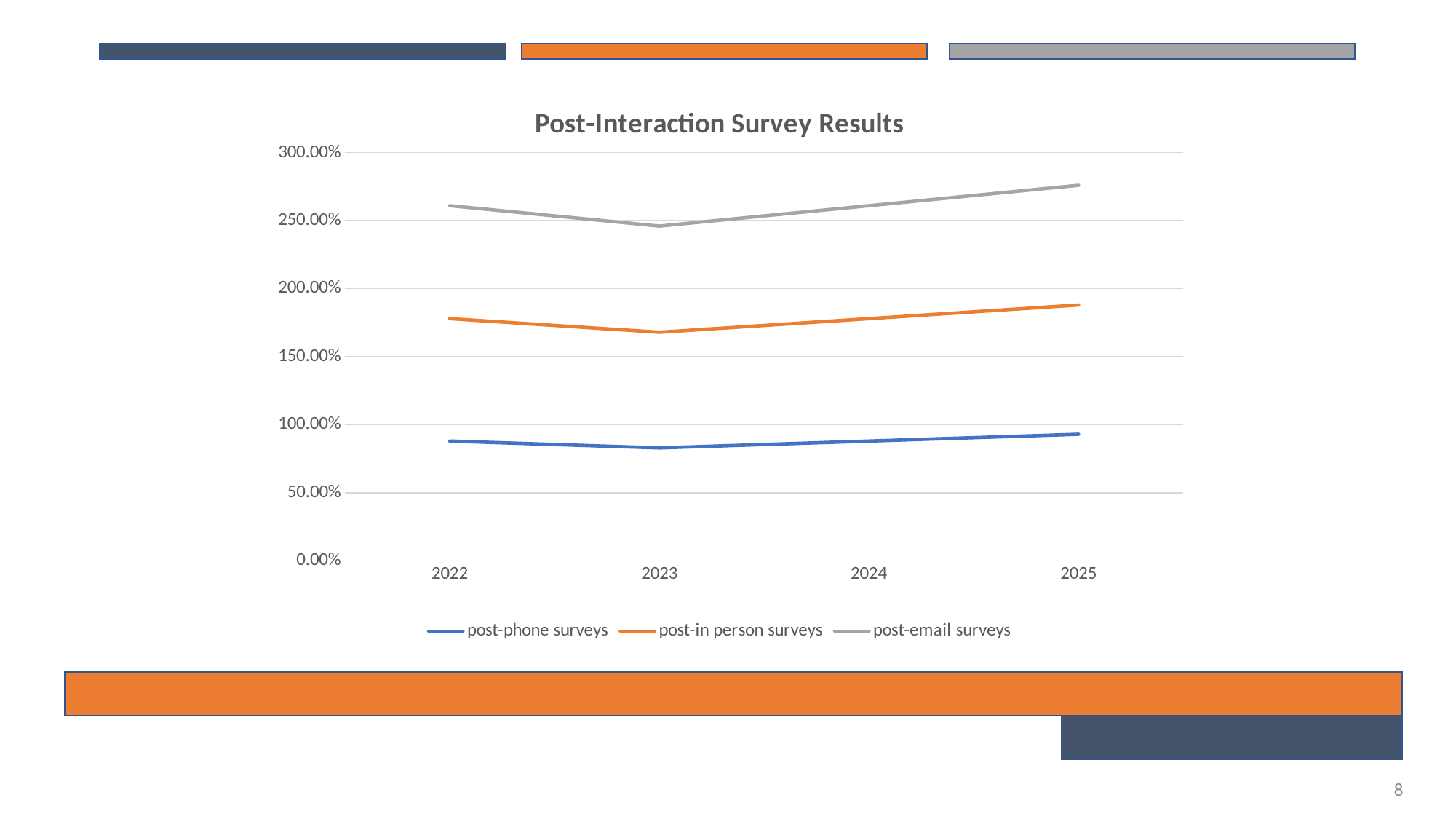

# Building better customer relationships

### Chart: Post-Interaction Survey Results

| Category | post-phone surveys | post-in person surveys | post-email surveys |
|---|---|---|---|
| 2022 | 0.88 | 0.9 | 0.83 |
| 2023 | 0.83 | 0.85 | 0.78 |
| 2024 | 0.88 | 0.9 | 0.83 |
| 2025 | 0.93 | 0.95 | 0.88 |

8